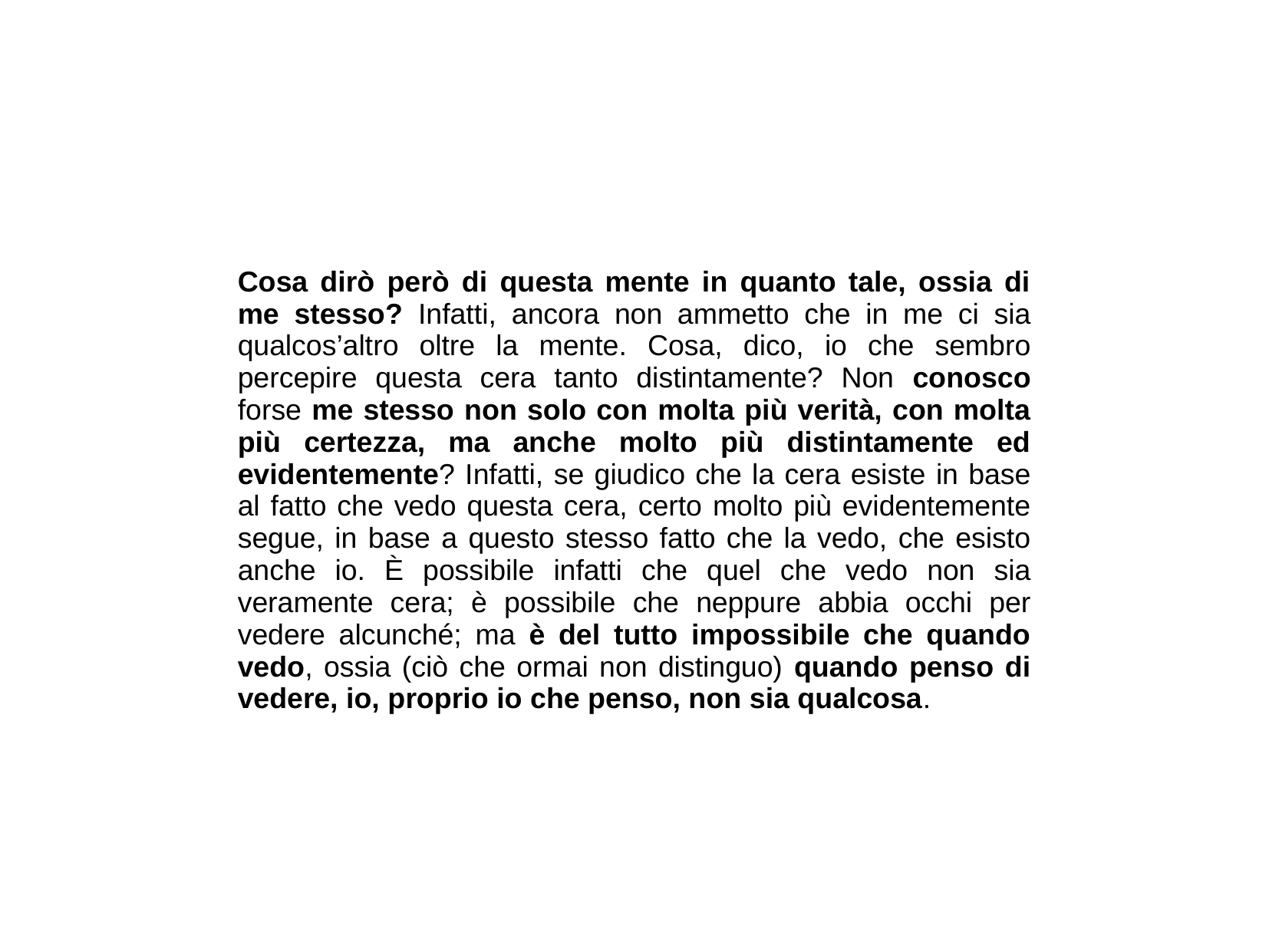

Cosa dirò però di questa mente in quanto tale, ossia di me stesso? Infatti, ancora non ammetto che in me ci sia qualcos’altro oltre la mente. Cosa, dico, io che sembro percepire questa cera tanto distintamente? Non conosco forse me stesso non solo con molta più verità, con molta più certezza, ma anche molto più distintamente ed evidentemente? Infatti, se giudico che la cera esiste in base al fatto che vedo questa cera, certo molto più evidentemente segue, in base a questo stesso fatto che la vedo, che esisto anche io. È possibile infatti che quel che vedo non sia veramente cera; è possibile che neppure abbia occhi per vedere alcunché; ma è del tutto impossibile che quando vedo, ossia (ciò che ormai non distinguo) quando penso di vedere, io, proprio io che penso, non sia qualcosa.